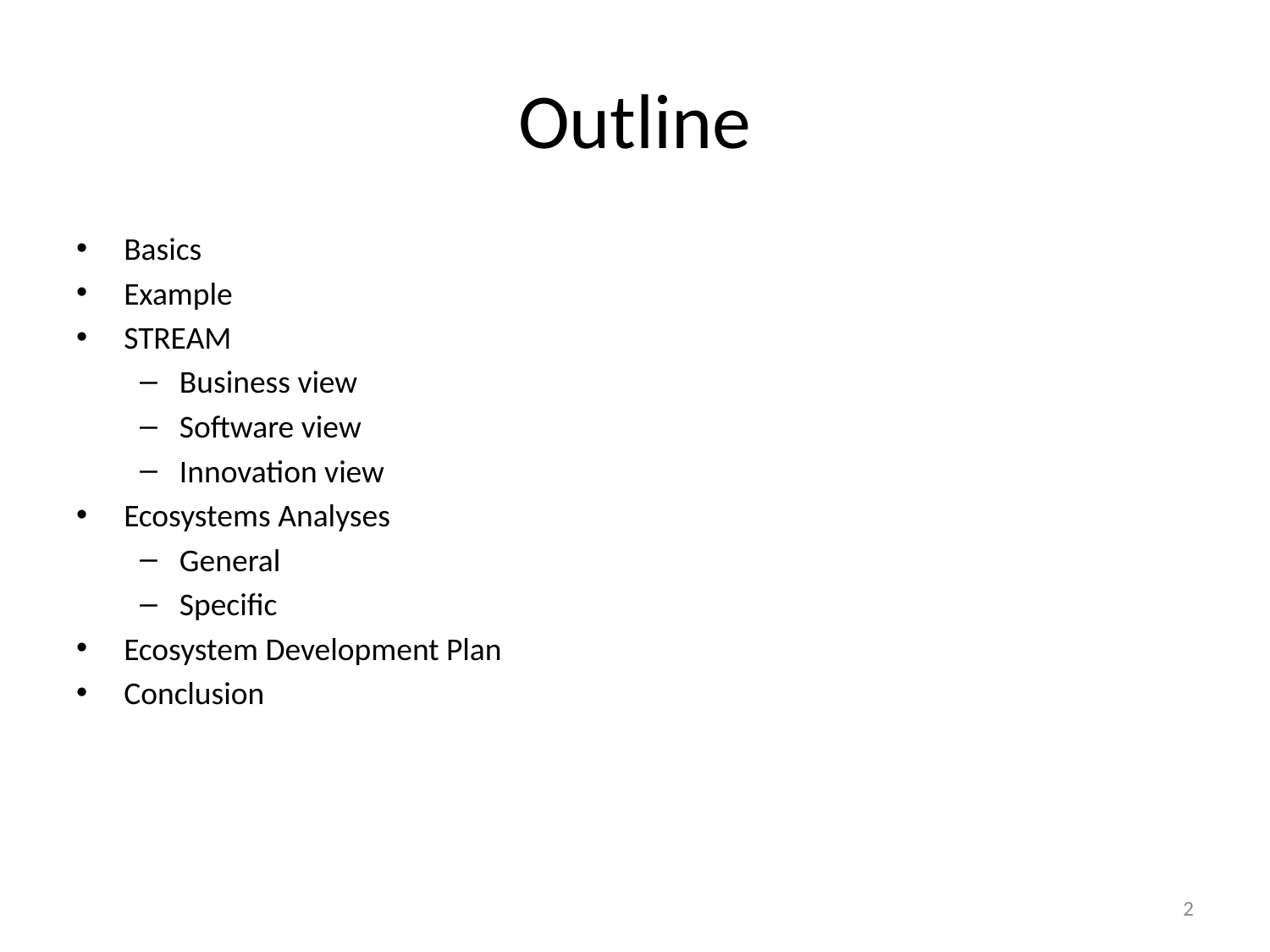

# Outline
Basics
Example
STREAM
Business view
Software view
Innovation view
Ecosystems Analyses
General
Specific
Ecosystem Development Plan
Conclusion
2